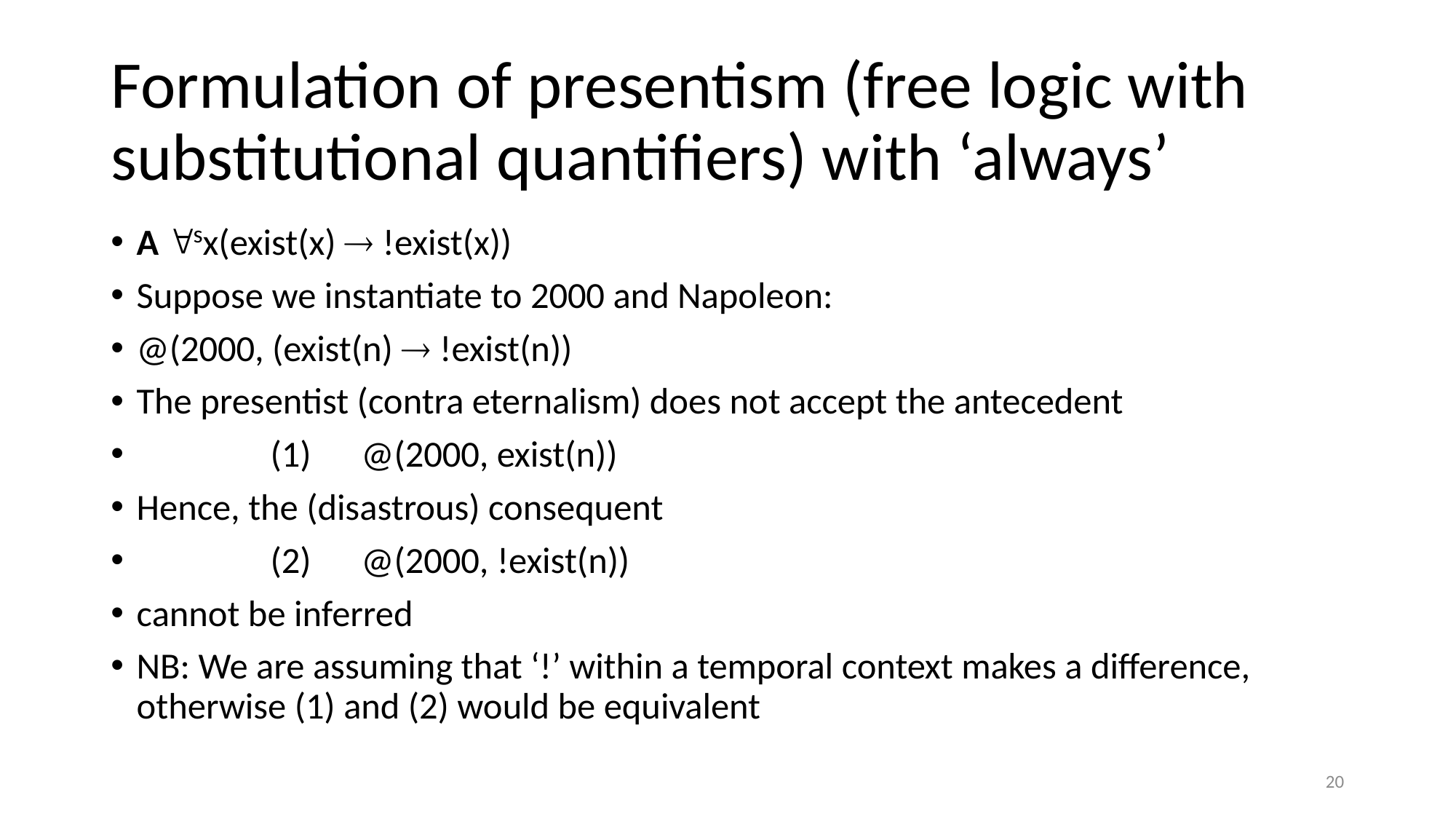

# Formulation of presentism (free logic with substitutional quantifiers) with ‘always’
A ∀sx(exist(x) → !exist(x))
Suppose we instantiate to 2000 and Napoleon:
@(2000, (exist(n) → !exist(n))
The presentist (contra eternalism) does not accept the antecedent
                (1)      @(2000, exist(n))
Hence, the (disastrous) consequent
                (2)      @(2000, !exist(n))
cannot be inferred
NB: We are assuming that ‘!’ within a temporal context makes a difference, otherwise (1) and (2) would be equivalent

20